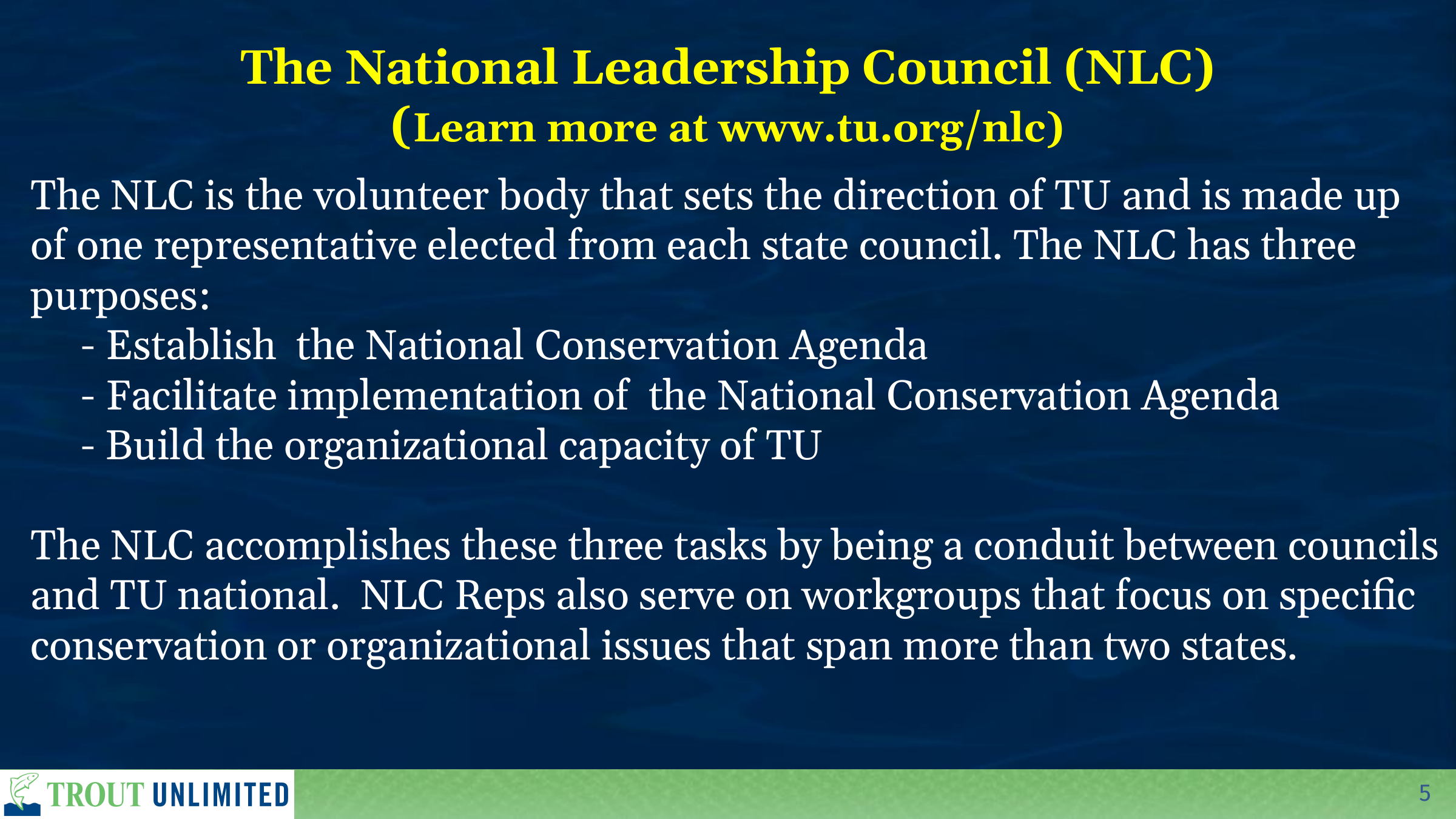

# The NLC is the volunteer body that sets the direction of TU and is made up of one representative elected from each state council. The NLC has three purposes: - Establish  the National Conservation Agenda - Facilitate implementation of  the National Conservation Agenda - Build the organizational capacity of TU   The NLC accomplishes these three tasks by being a conduit between councils and TU national.  NLC Reps also serve on workgroups that focus on specific conservation or organizational issues that span more than two states.
The National Leadership Council (NLC)
(Learn more at www.tu.org/nlc)